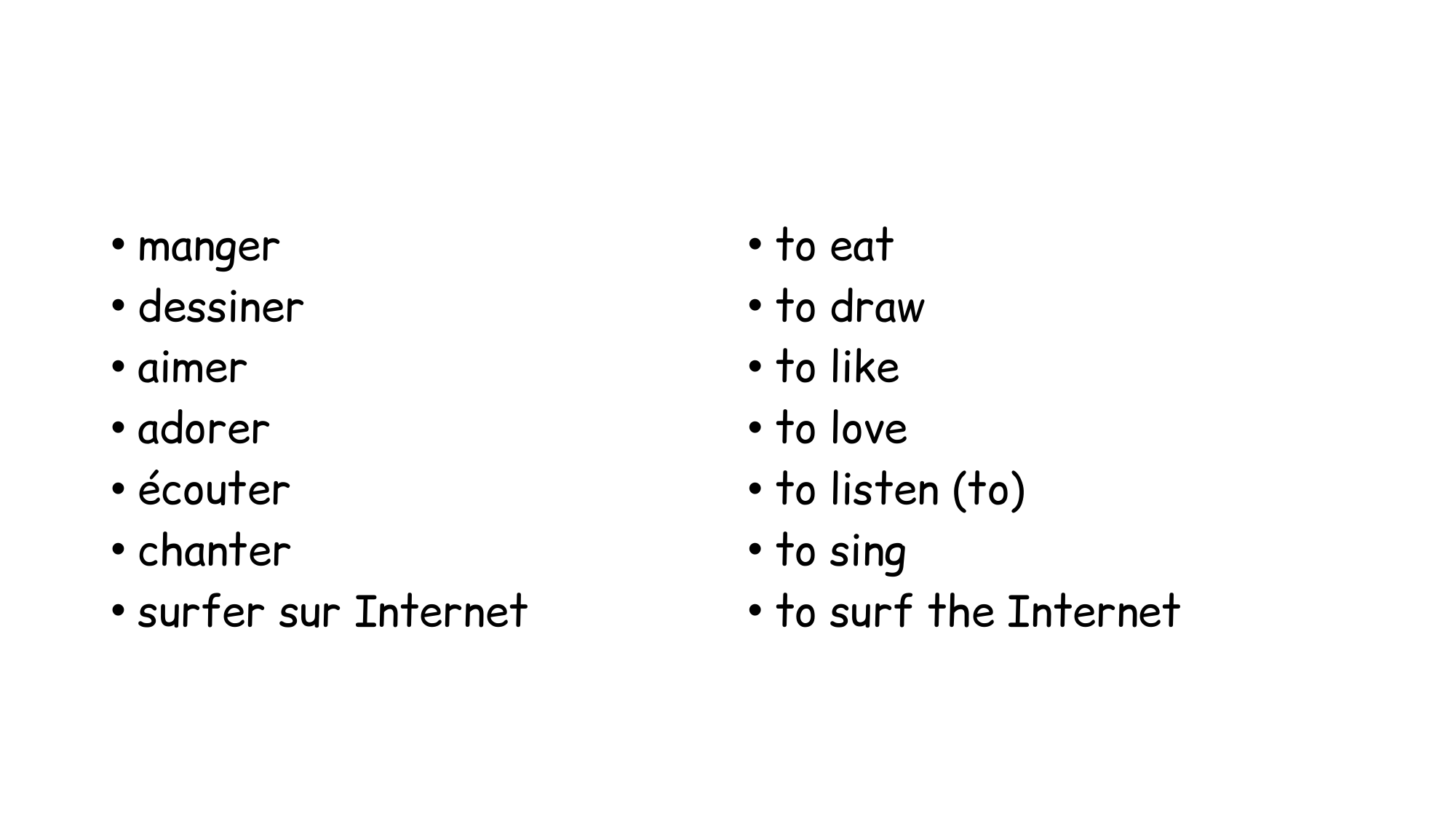

#
manger
dessiner
aimer
adorer
écouter
chanter
surfer sur Internet
to eat
to draw
to like
to love
to listen (to)
to sing
to surf the Internet